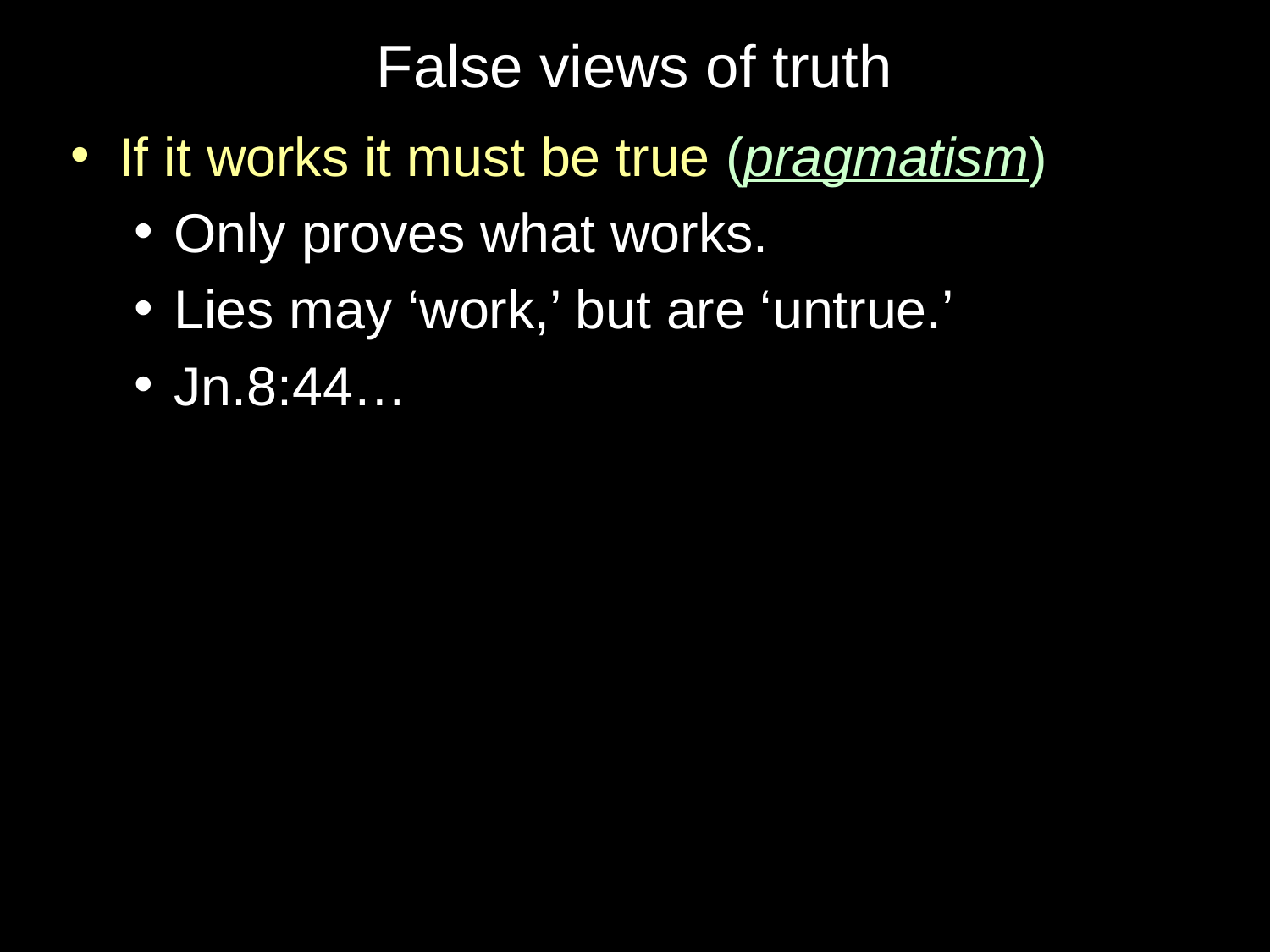

# False views of truth
If it works it must be true (pragmatism)
Only proves what works.
Lies may ‘work,’ but are ‘untrue.’
Jn.8:44…